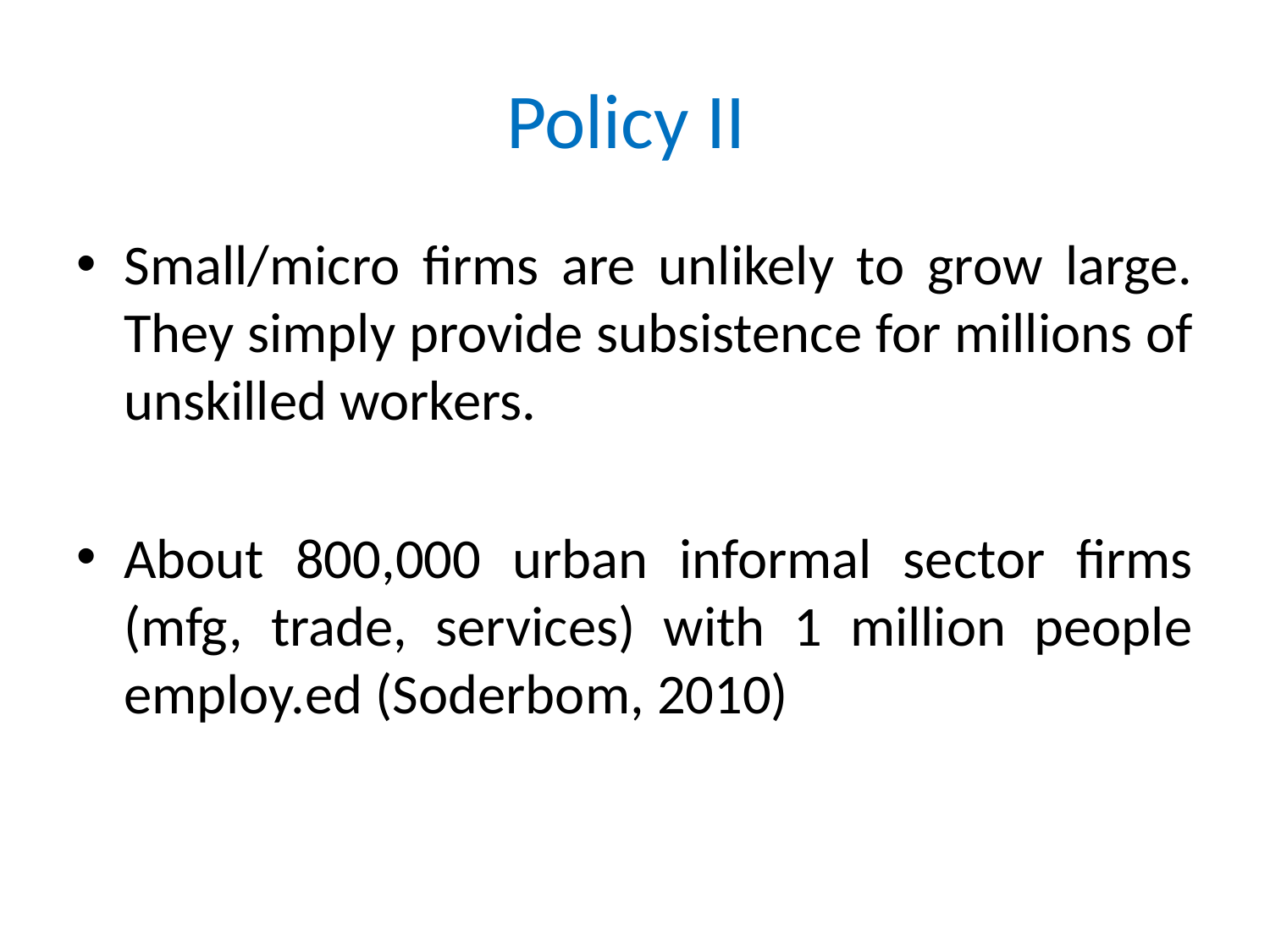

# Policy II
Small/micro firms are unlikely to grow large. They simply provide subsistence for millions of unskilled workers.

About 800,000 urban informal sector firms (mfg, trade, services) with 1 million people employ.ed (Soderbom, 2010)